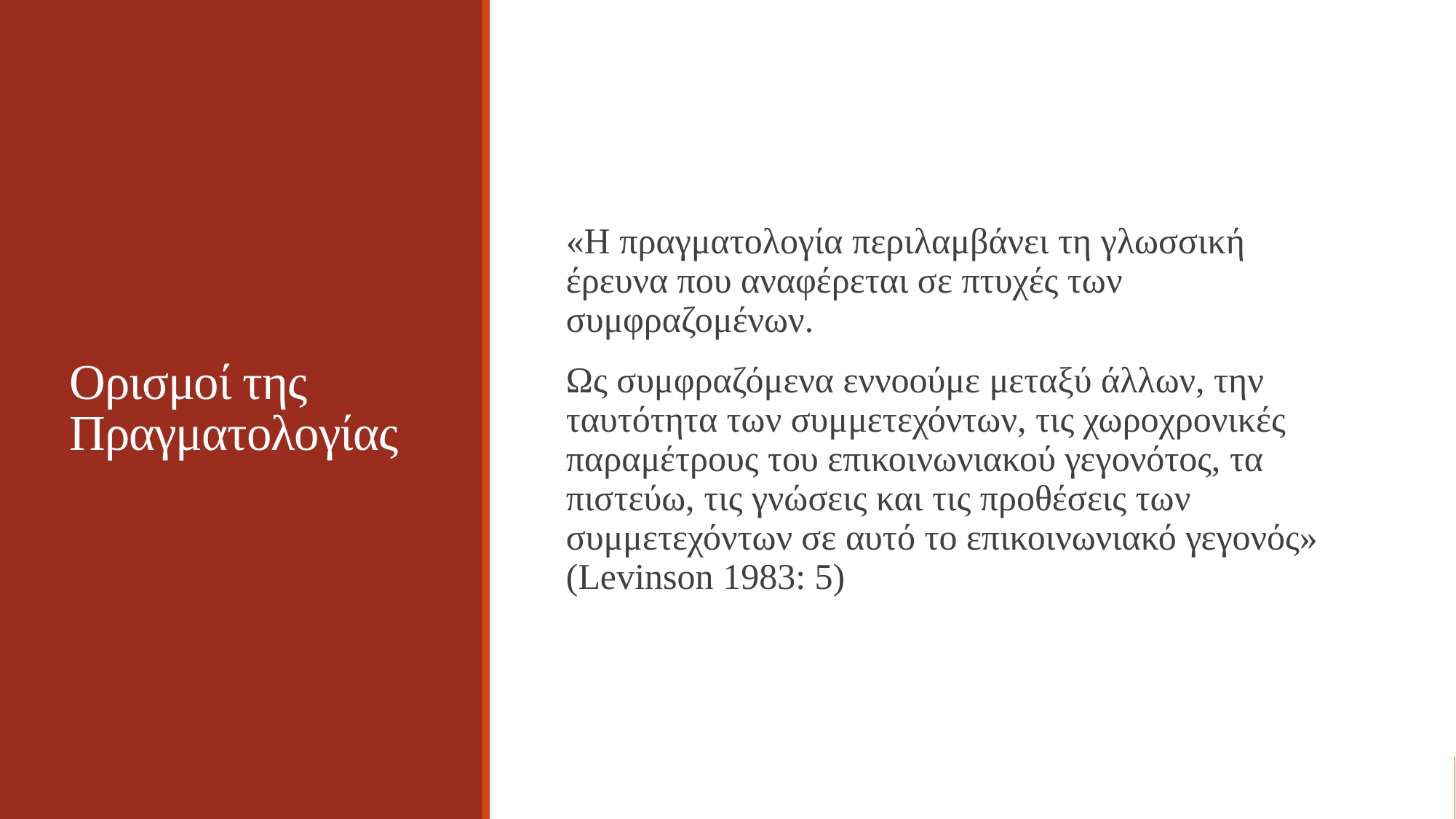

# Ορισμοί της Πραγματολογίας
«Η πραγματολογία περιλαμβάνει τη γλωσσική έρευνα που αναφέρεται σε πτυχές των συμφραζομένων.
Ως συμφραζόμενα εννοούμε μεταξύ άλλων, την ταυτότητα των συμμετεχόντων, τις χωροχρονικές παραμέτρους του επικοινωνιακού γεγονότος, τα πιστεύω, τις γνώσεις και τις προθέσεις των συμμετεχόντων σε αυτό το επικοινωνιακό γεγονός» (Levinson 1983: 5)